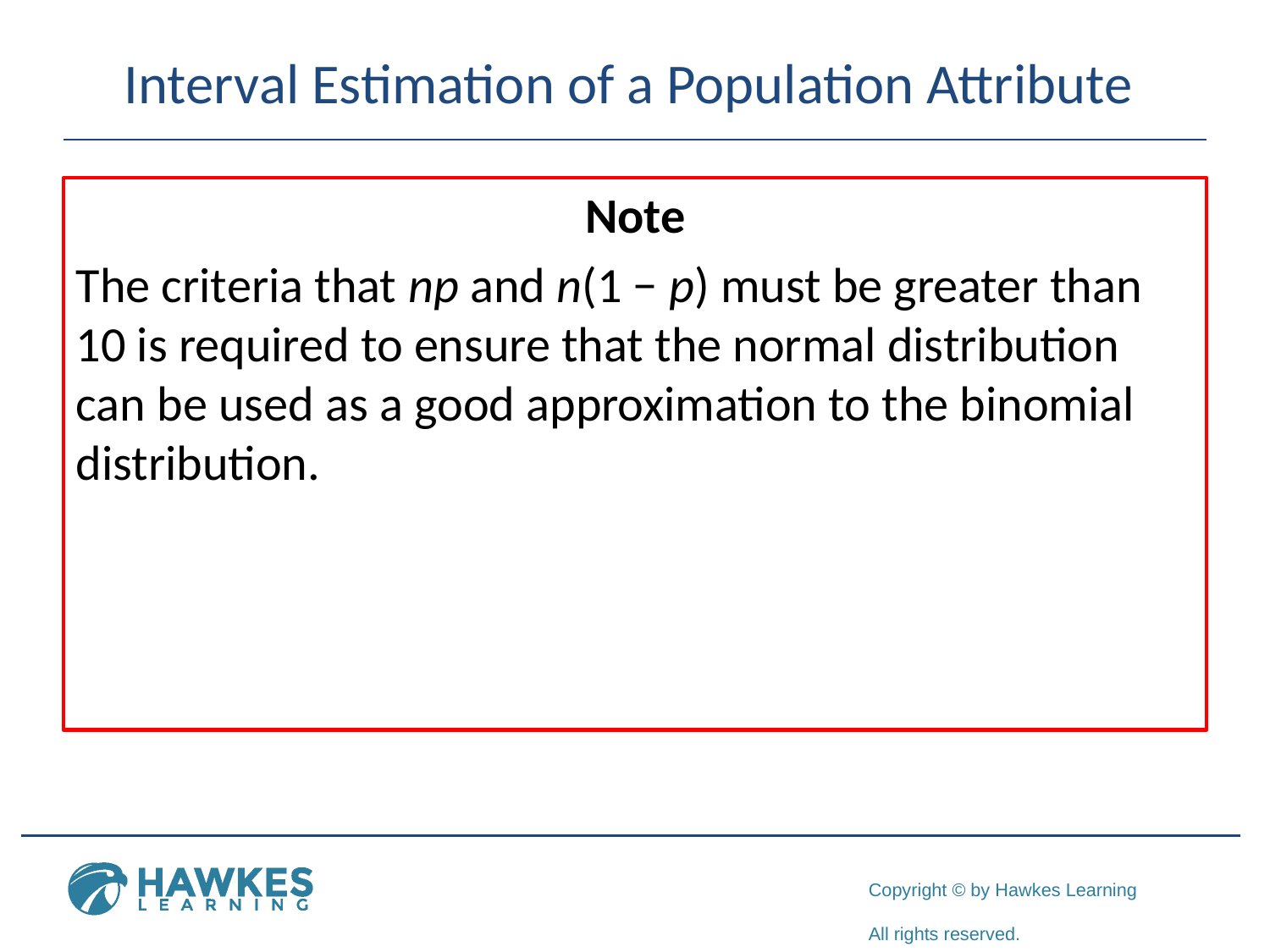

# Interval Estimation of a Population Attribute
	Note
The criteria that np and n(1 − p) must be greater than 10 is required to ensure that the normal distribution can be used as a good approximation to the binomial distribution.